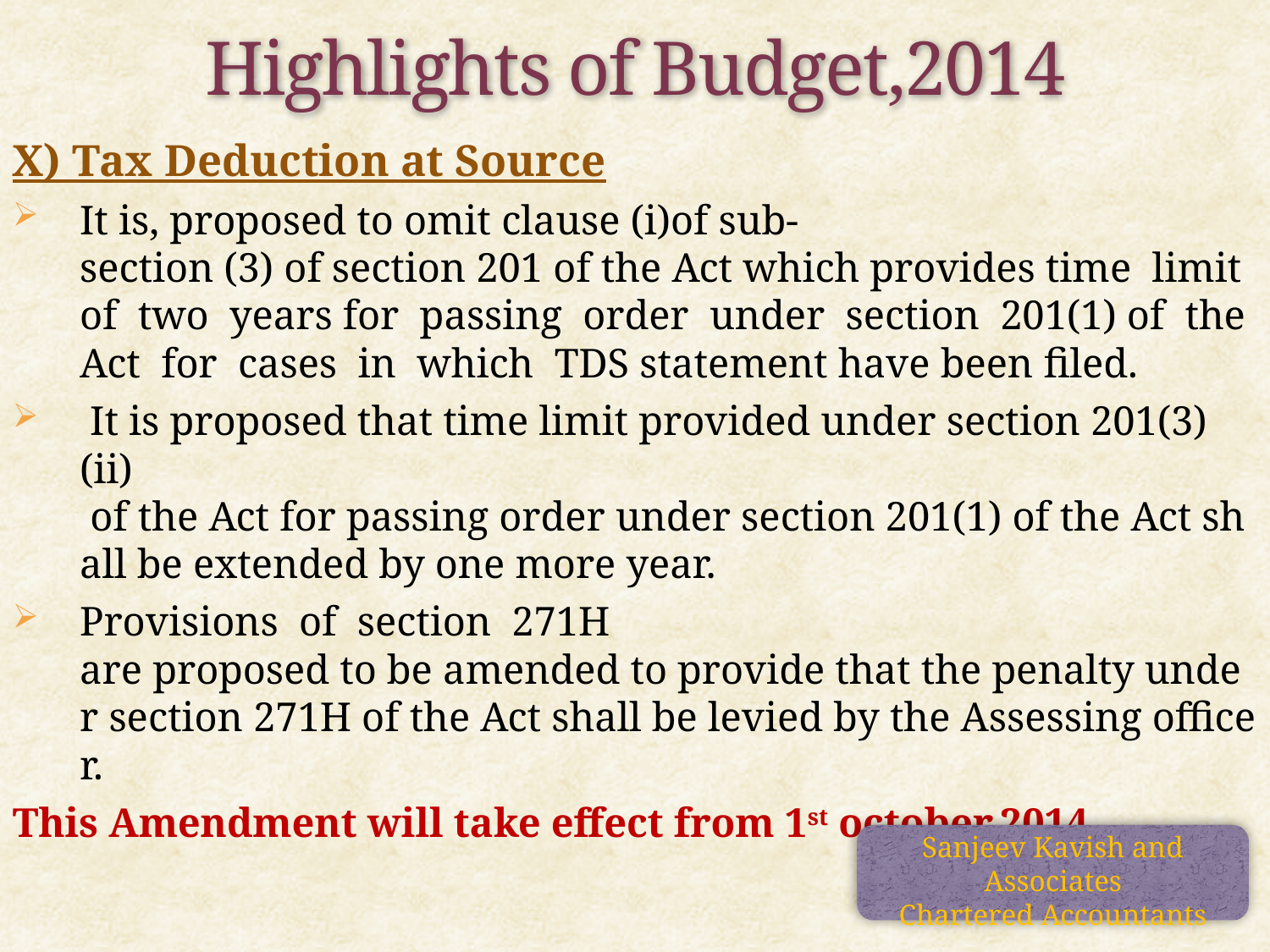

Highlights of Budget,2014
X) Tax Deduction at Source
It is, proposed to omit clause (i)of sub‐section (3) of section 201 of the Act which provides time  limit  of  two  years for  passing  order  under  section  201(1) of  the  Act  for  cases  in  which  TDS statement have been filed.
 It is proposed that time limit provided under section 201(3)(ii)  of the Act for passing order under section 201(1) of the Act shall be extended by one more year.
Provisions  of  section  271H  are proposed to be amended to provide that the penalty under section 271H of the Act shall be levied by the Assessing officer.
This Amendment will take effect from 1st october,2014.

Sanjeev Kavish and Associates
Chartered Accountants